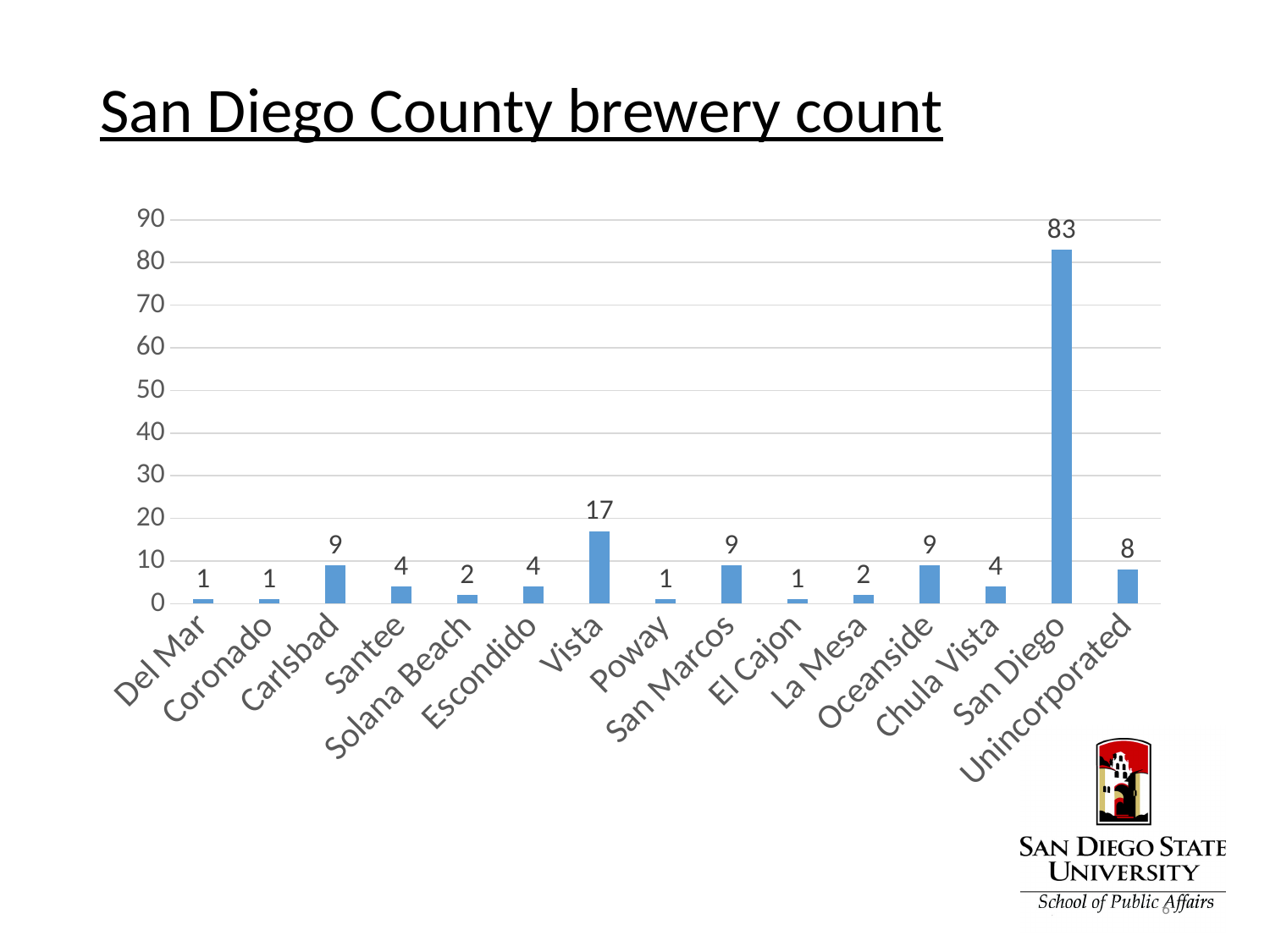

# San Diego County brewery count

### Chart

| Category | Brewery count |
|---|---|
| Del Mar | 1.0 |
| Coronado | 1.0 |
| Carlsbad | 9.0 |
| Santee | 4.0 |
| Solana Beach | 2.0 |
| Escondido | 4.0 |
| Vista | 17.0 |
| Poway | 1.0 |
| San Marcos | 9.0 |
| El Cajon | 1.0 |
| La Mesa | 2.0 |
| Oceanside | 9.0 |
| Chula Vista | 4.0 |
| San Diego | 83.0 |
| Unincorporated | 8.0 |
6